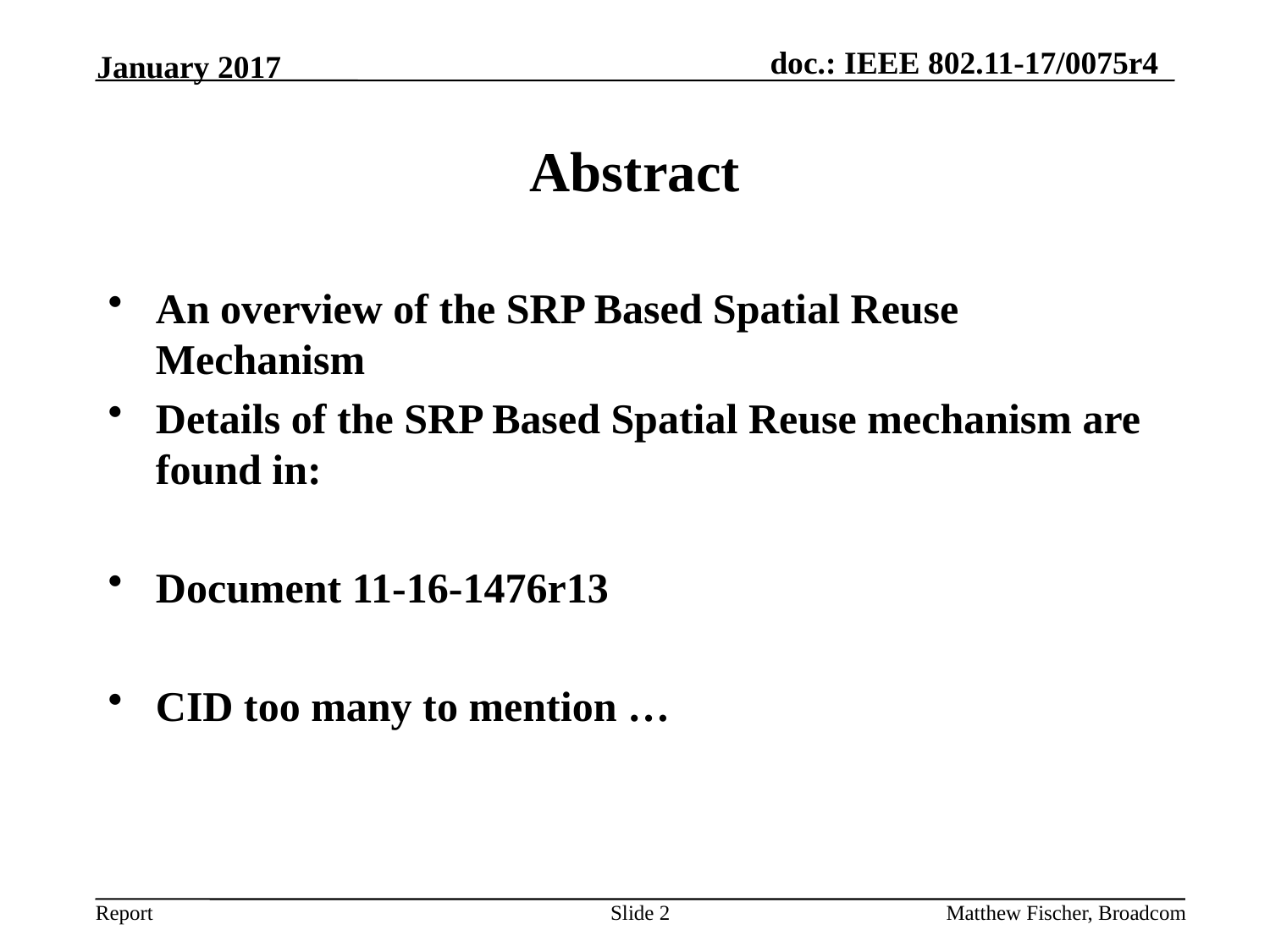

January 2017
# Abstract
An overview of the SRP Based Spatial Reuse Mechanism
Details of the SRP Based Spatial Reuse mechanism are found in:

Document 11-16-1476r13

CID too many to mention …

Slide 2
Matthew Fischer, Broadcom